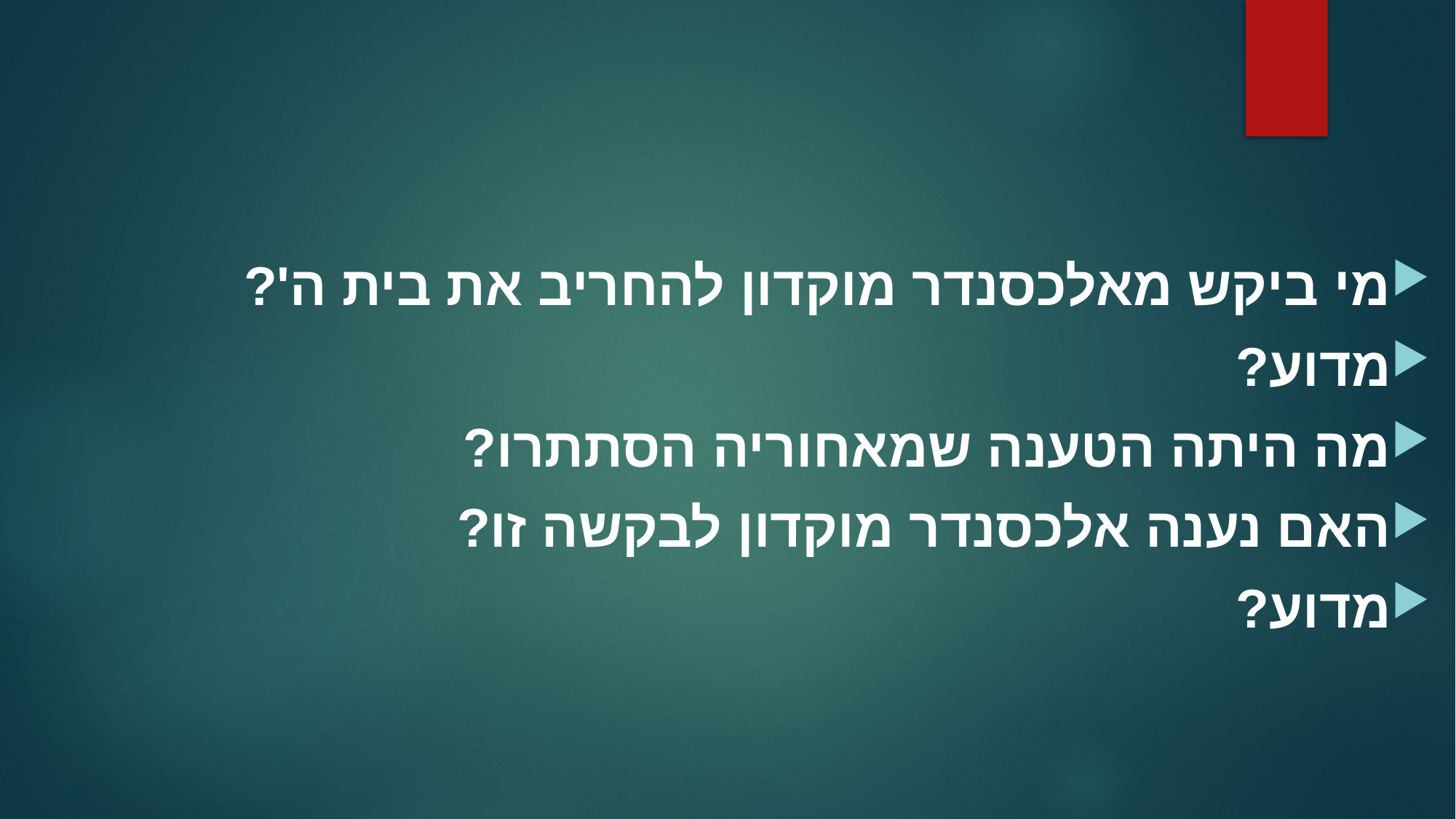

מי ביקש מאלכסנדר מוקדון להחריב את בית ה'?
מדוע?
מה היתה הטענה שמאחוריה הסתתרו?
האם נענה אלכסנדר מוקדון לבקשה זו?
מדוע?